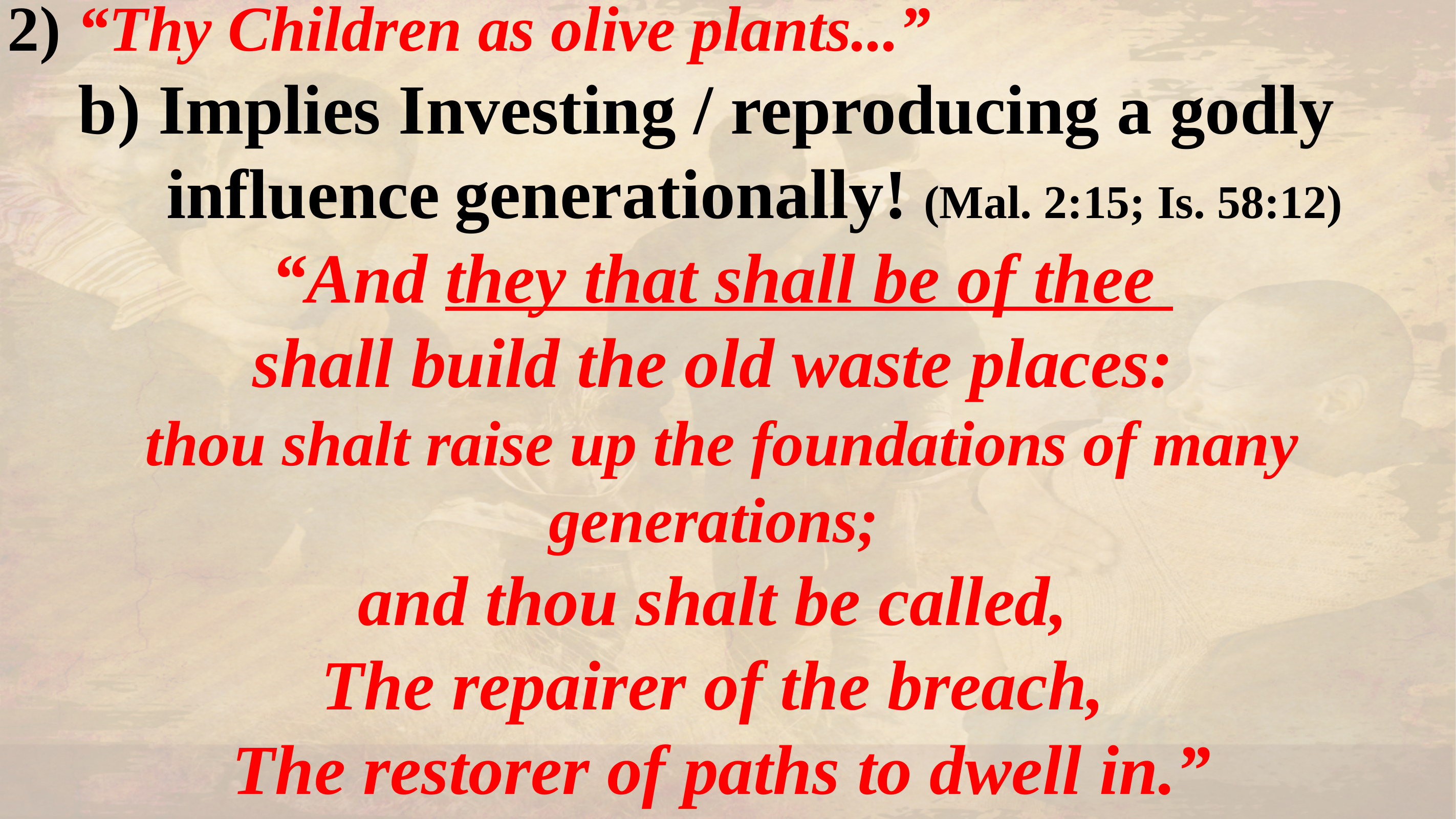

2) “Thy Children as olive plants...”
    b) Implies Investing / reproducing a godly
         influence generationally! (Mal. 2:15; Is. 58:12)
“And they that shall be of thee
shall build the old waste places:
thou shalt raise up the foundations of many generations;
and thou shalt be called,
The repairer of the breach,
The restorer of paths to dwell in.”